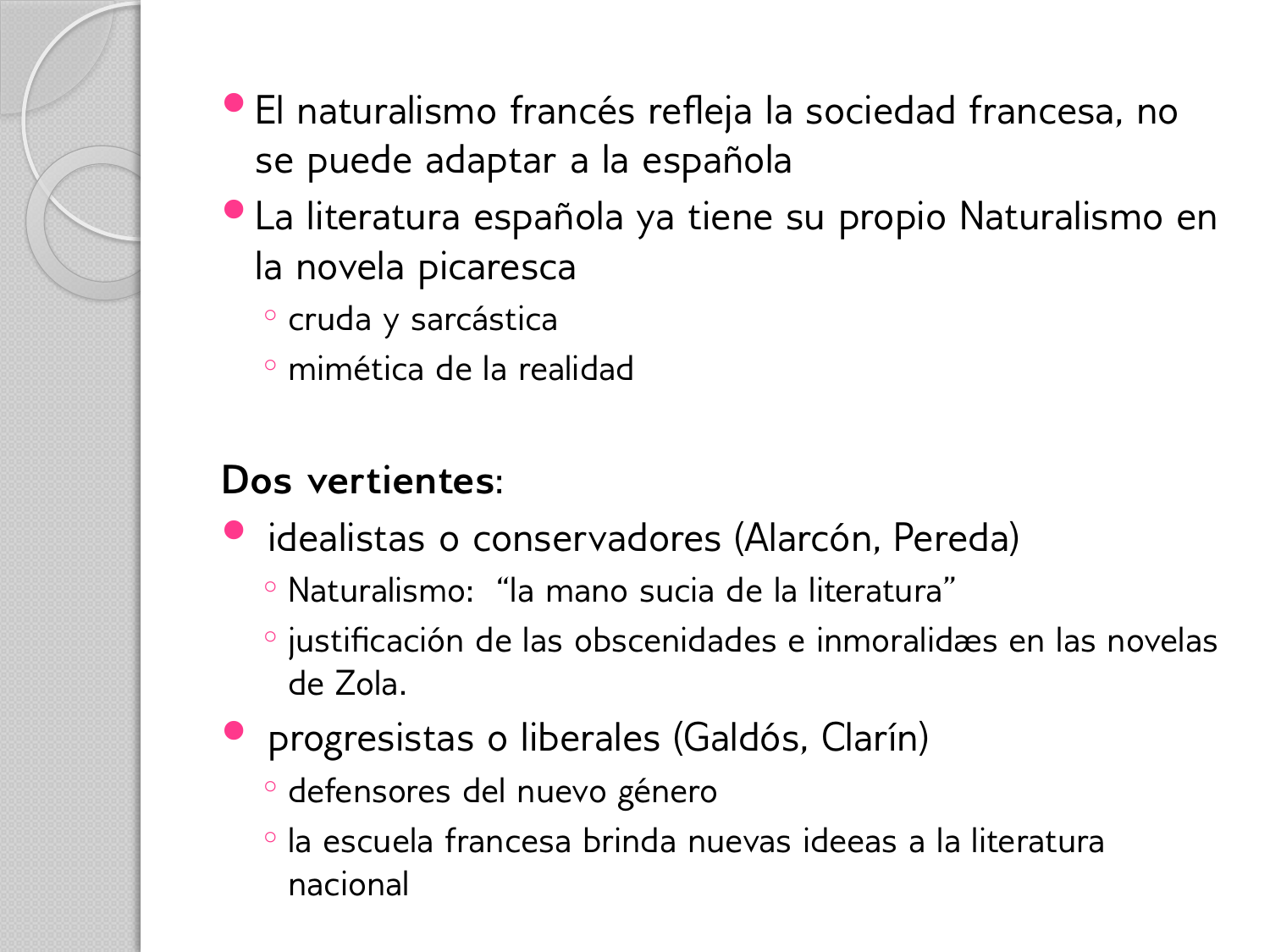

El naturalismo francés refleja la sociedad francesa, no se puede adaptar a la española
La literatura española ya tiene su propio Naturalismo en la novela picaresca
cruda y sarcástica
mimética de la realidad

Dos vertientes:
 idealistas o conservadores (Alarcón, Pereda)
Naturalismo:  “la mano sucia de la literatura”
justificación de las obscenidades e inmoralidaes en las novelas de Zola.
 progresistas o liberales (Galdós, Clarín)
defensores del nuevo género
la escuela francesa brinda nuevas ideeas a la literatura nacional